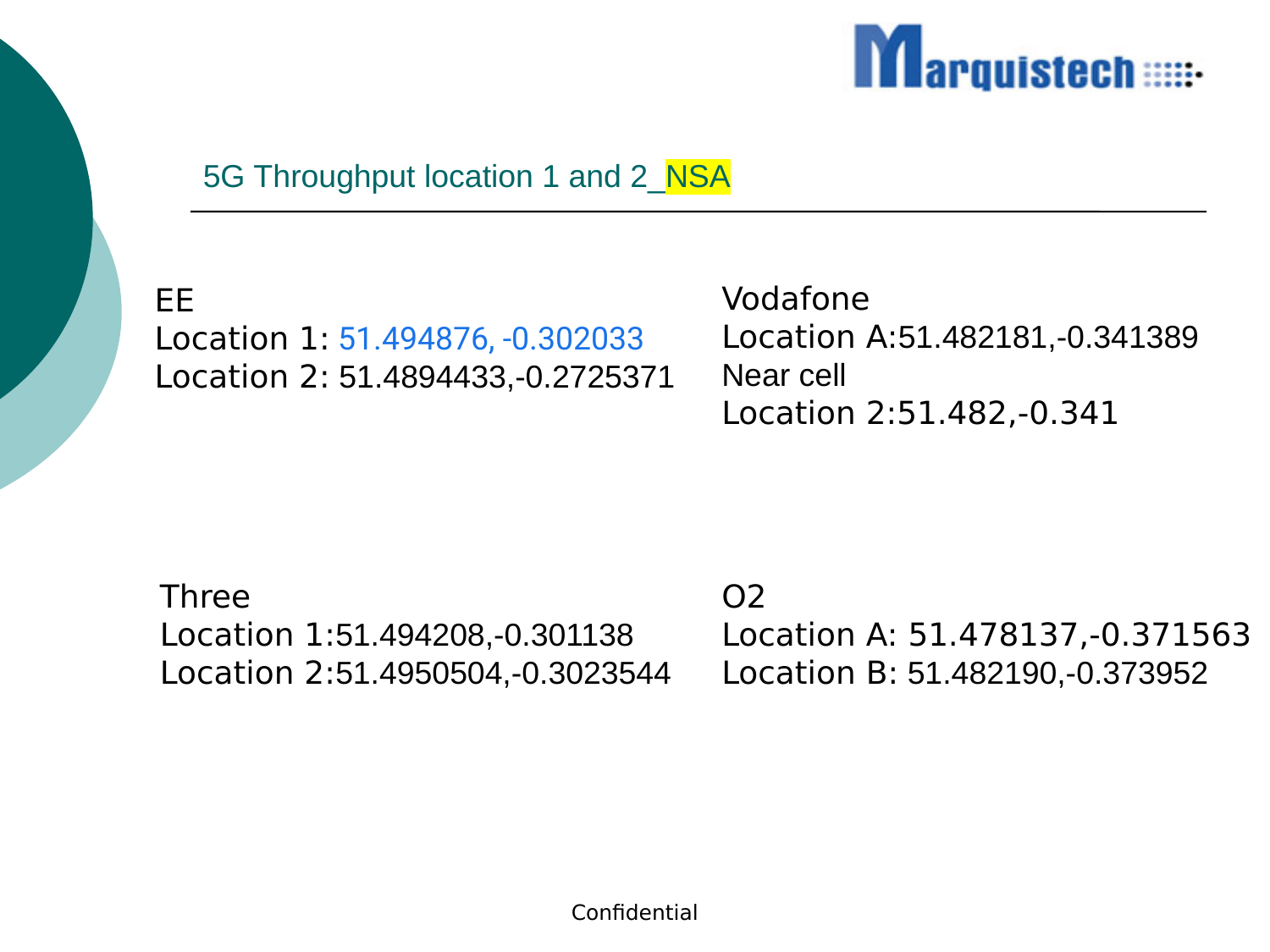

# 5G Throughput location 1 and 2_NSA
Vodafone
Location A:51.482181,-0.341389
Near cell
Location 2:51.482,-0.341
EE
Location 1: 51.494876, -0.302033
Location 2: 51.4894433,-0.2725371
Three
Location 1:51.494208,-0.301138
Location 2:51.4950504,-0.3023544
O2
Location A: 51.478137,-0.371563
Location B: 51.482190,-0.373952
Confidential